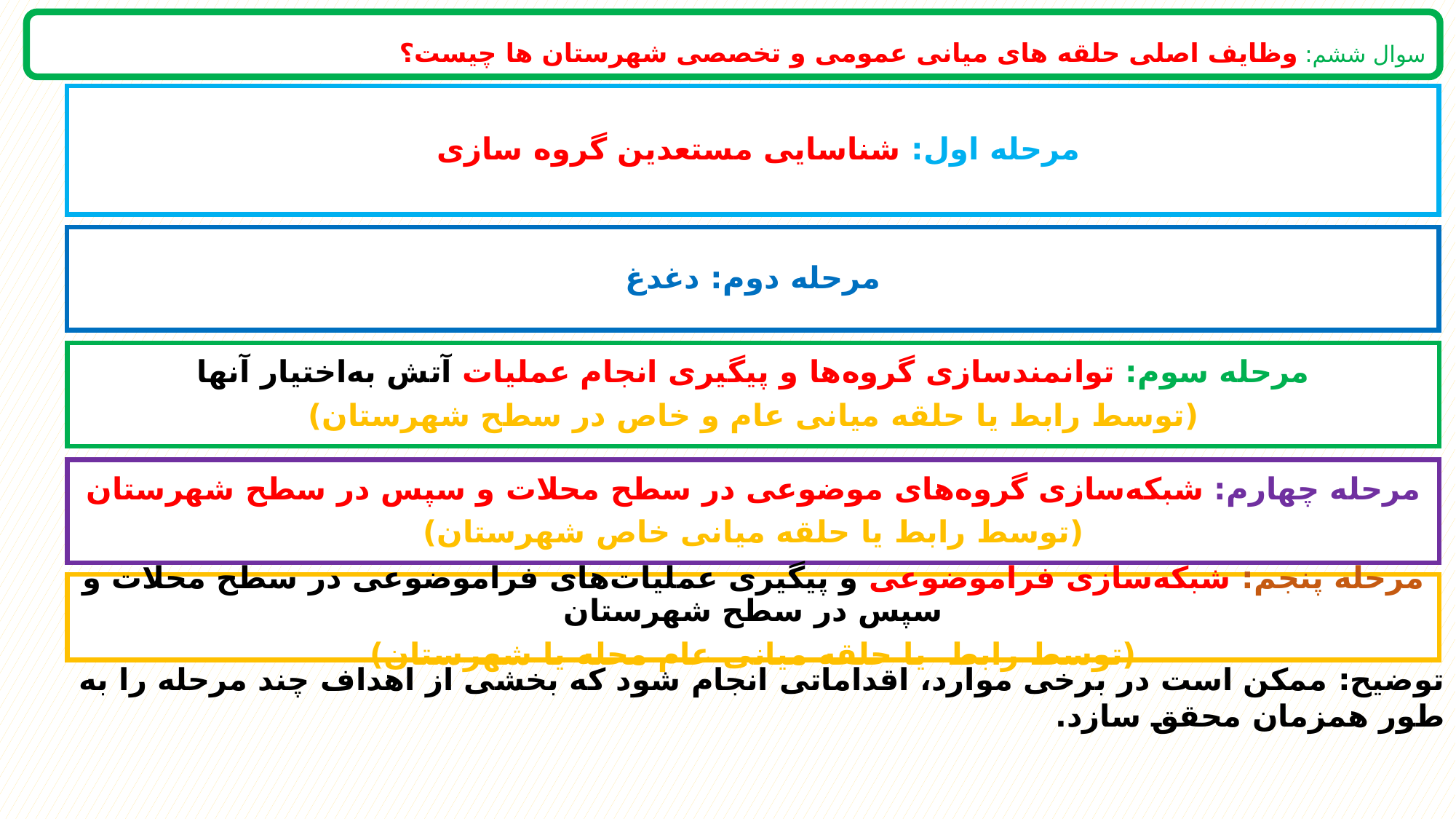

سوال ششم: وظایف اصلی حلقه های میانی عمومی و تخصصی شهرستان ها چیست؟
مرحله اول: شناسایی مستعدین گروه سازی

مرحله دوم: دغدغ

مرحله سوم: توانمندسازی گروه‌ها و پیگیری انجام عملیات آتش به‌اختیار آنها
(توسط رابط یا حلقه میانی عام و خاص در سطح شهرستان)

مرحله چهارم: شبکه‌سازی گروه‌های موضوعی در سطح محلات و سپس در سطح شهرستان
(توسط رابط یا حلقه میانی خاص شهرستان)
مرحله پنجم: شبکه‌سازی فراموضوعی و پیگیری عملیات‌های فراموضوعی در سطح محلات و سپس در سطح شهرستان
(توسط رابط  یا حلقه میانی عام محله یا شهرستان)
توضیح: ممکن است در برخی موارد، اقداماتی انجام شود که بخشی از اهداف چند مرحله را به طور همزمان محقق سازد.